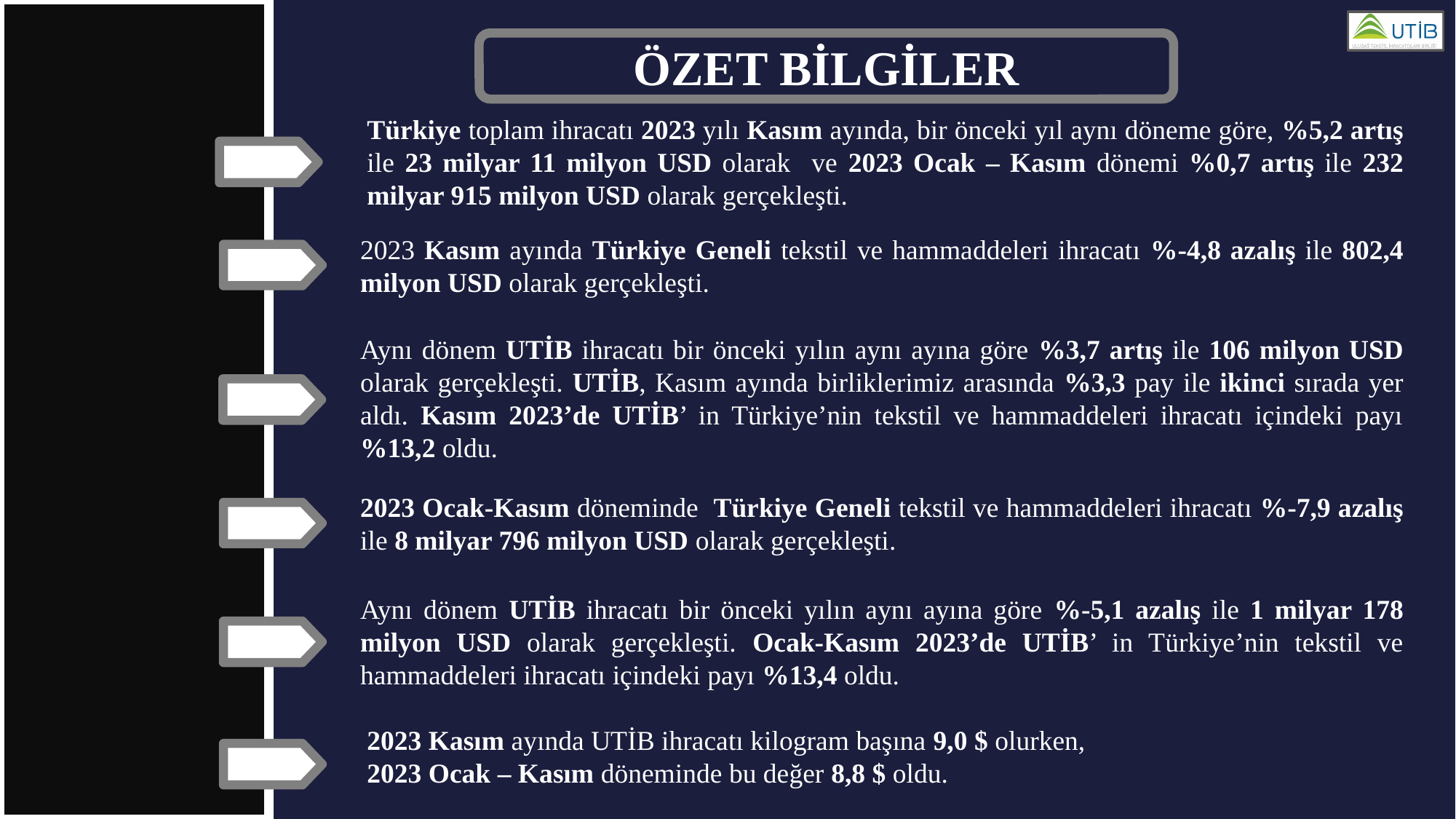

ÖZET BİLGİLER
Türkiye toplam ihracatı 2023 yılı Kasım ayında, bir önceki yıl aynı döneme göre, %5,2 artış ile 23 milyar 11 milyon USD olarak  ve 2023 Ocak – Kasım dönemi %0,7 artış ile 232 milyar 915 milyon USD olarak gerçekleşti.

2023 Kasım ayında Türkiye Geneli tekstil ve hammaddeleri ihracatı %-4,8 azalış ile 802,4 milyon USD olarak gerçekleşti.
Aynı dönem UTİB ihracatı bir önceki yılın aynı ayına göre %3,7 artış ile 106 milyon USD olarak gerçekleşti. UTİB, Kasım ayında birliklerimiz arasında %3,3 pay ile ikinci sırada yer aldı. Kasım 2023’de UTİB’ in Türkiye’nin tekstil ve hammaddeleri ihracatı içindeki payı %13,2 oldu.

2023 Ocak-Kasım döneminde  Türkiye Geneli tekstil ve hammaddeleri ihracatı %-7,9 azalış ile 8 milyar 796 milyon USD olarak gerçekleşti.
Aynı dönem UTİB ihracatı bir önceki yılın aynı ayına göre %-5,1 azalış ile 1 milyar 178 milyon USD olarak gerçekleşti. Ocak-Kasım 2023’de UTİB’ in Türkiye’nin tekstil ve hammaddeleri ihracatı içindeki payı %13,4 oldu.

2023 Kasım ayında UTİB ihracatı kilogram başına 9,0 $ olurken,
2023 Ocak – Kasım döneminde bu değer 8,8 $ oldu.